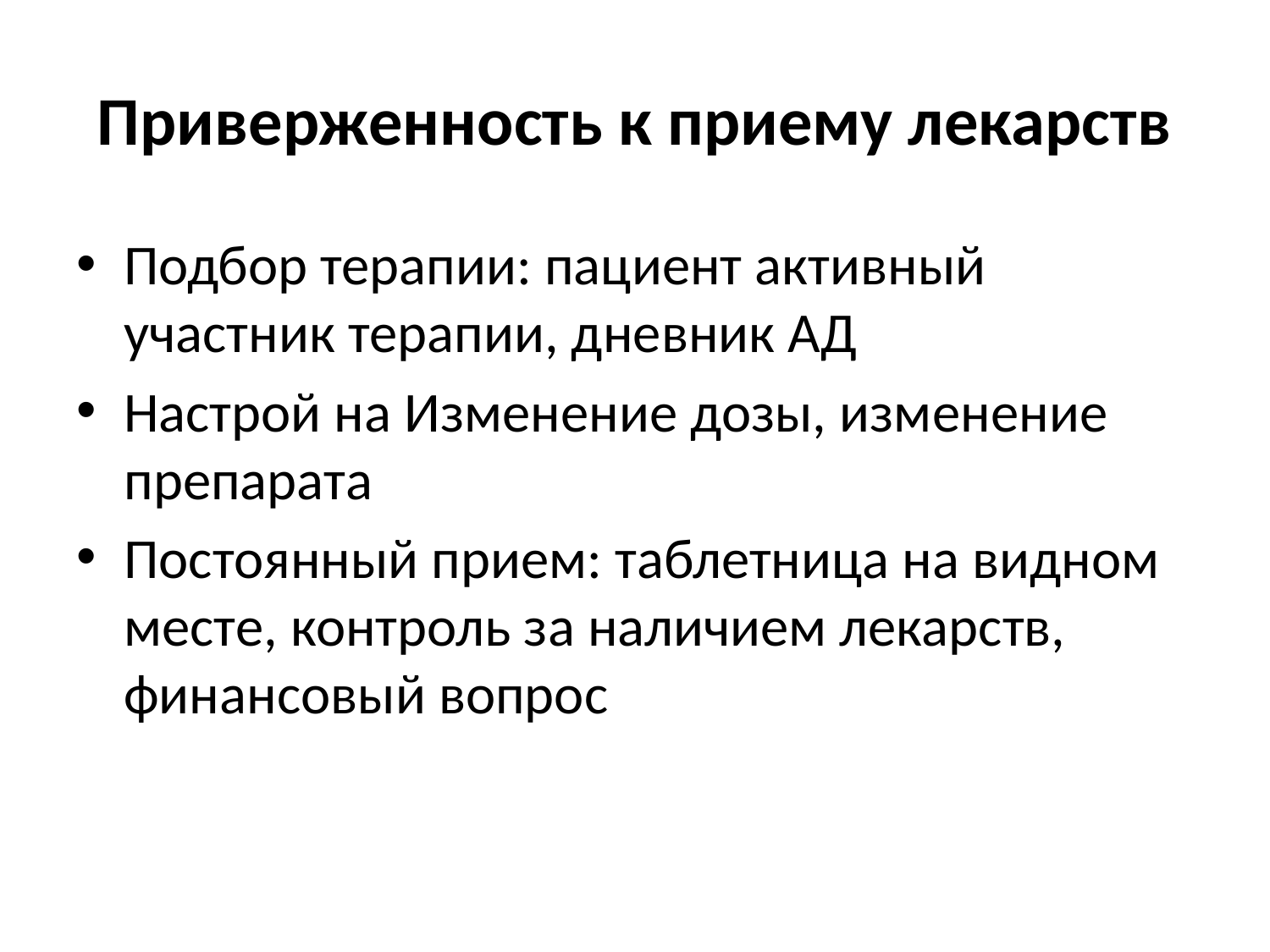

# Приверженность к приему лекарств
Подбор терапии: пациент активный участник терапии, дневник АД
Настрой на Изменение дозы, изменение препарата
Постоянный прием: таблетница на видном месте, контроль за наличием лекарств, финансовый вопрос